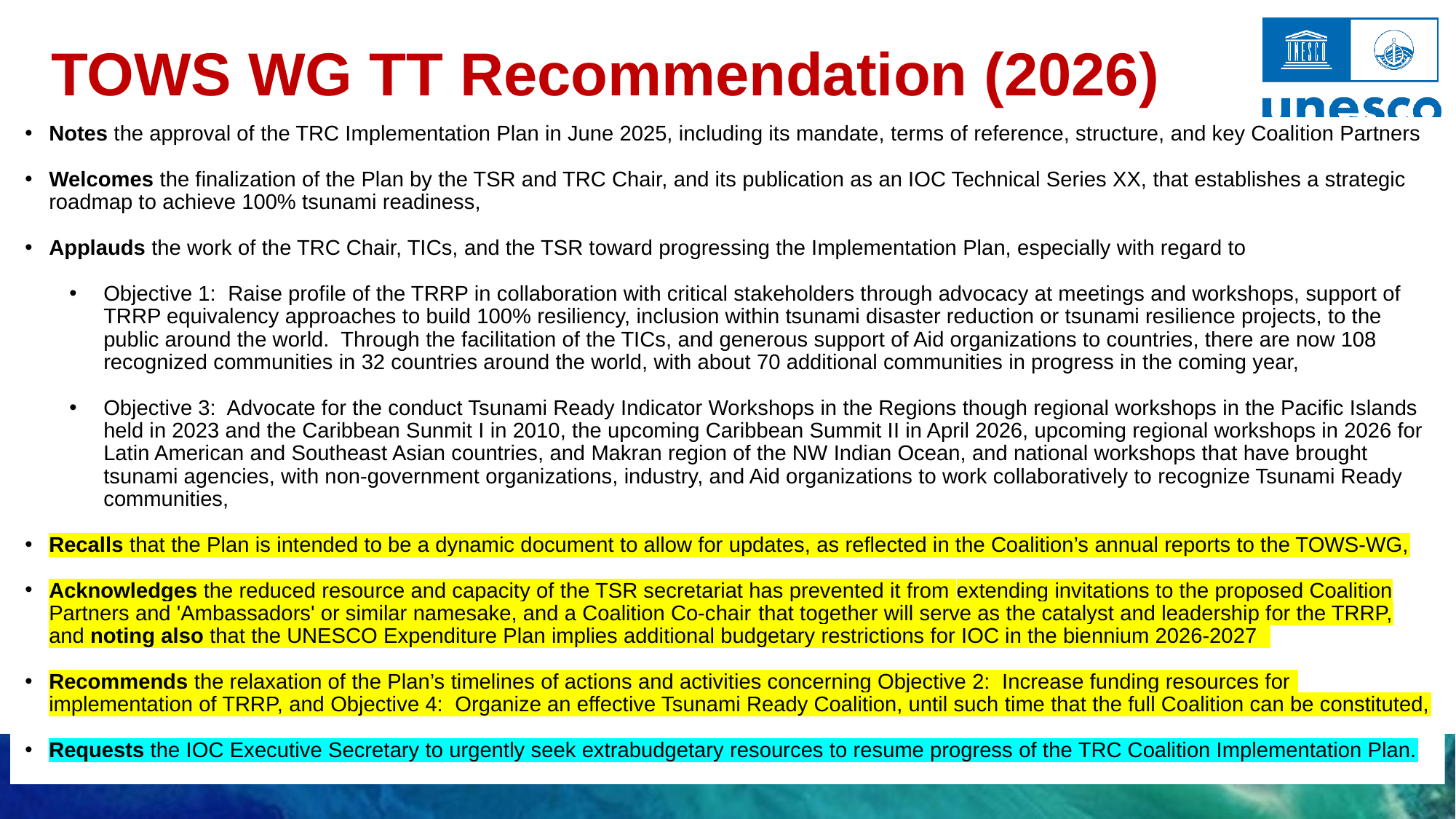

# TOWS WG TT Recommendation (2026)
Notes the approval of the TRC Implementation Plan in June 2025, including its mandate, terms of reference, structure, and key Coalition Partners
Welcomes the finalization of the Plan by the TSR and TRC Chair, and its publication as an IOC Technical Series XX, that establishes a strategic roadmap to achieve 100% tsunami readiness,
Applauds the work of the TRC Chair, TICs, and the TSR toward progressing the Implementation Plan, especially with regard to
Objective 1:  Raise profile of the TRRP in collaboration with critical stakeholders through advocacy at meetings and workshops, support of TRRP equivalency approaches to build 100% resiliency, inclusion within tsunami disaster reduction or tsunami resilience projects, to the public around the world.  Through the facilitation of the TICs, and generous support of Aid organizations to countries, there are now 108 recognized communities in 32 countries around the world, with about 70 additional communities in progress in the coming year,
Objective 3:  Advocate for the conduct Tsunami Ready Indicator Workshops in the Regions though regional workshops in the Pacific Islands held in 2023 and the Caribbean Sunmit I in 2010, the upcoming Caribbean Summit II in April 2026, upcoming regional workshops in 2026 for Latin American and Southeast Asian countries, and Makran region of the NW Indian Ocean, and national workshops that have brought tsunami agencies, with non-government organizations, industry, and Aid organizations to work collaboratively to recognize Tsunami Ready communities,UN system
Recalls that the Plan is intended to be a dynamic document to allow for updates, as reflected in the Coalition’s annual reports to the TOWS-WG,
Acknowledges the reduced resource and capacity of the TSR secretariat has prevented it from extending invitations to the proposed Coalition Partners and 'Ambassadors' or similar namesake, and a Coalition Co-chair that together will serve as the catalyst and leadership for the TRRP, and noting also that the UNESCO Expenditure Plan implies additional budgetary restrictions for IOC in the biennium 2026-2027
Recommends the relaxation of the Plan’s timelines of actions and activities concerning Objective 2:  Increase funding resources for  implementation of TRRP, and Objective 4:  Organize an effective Tsunami Ready Coalition, until such time that the full Coalition can be constituted,
Requests the IOC Executive Secretary to urgently seek extrabudgetary resources to resume progress of the TRC Coalition Implementation Plan.